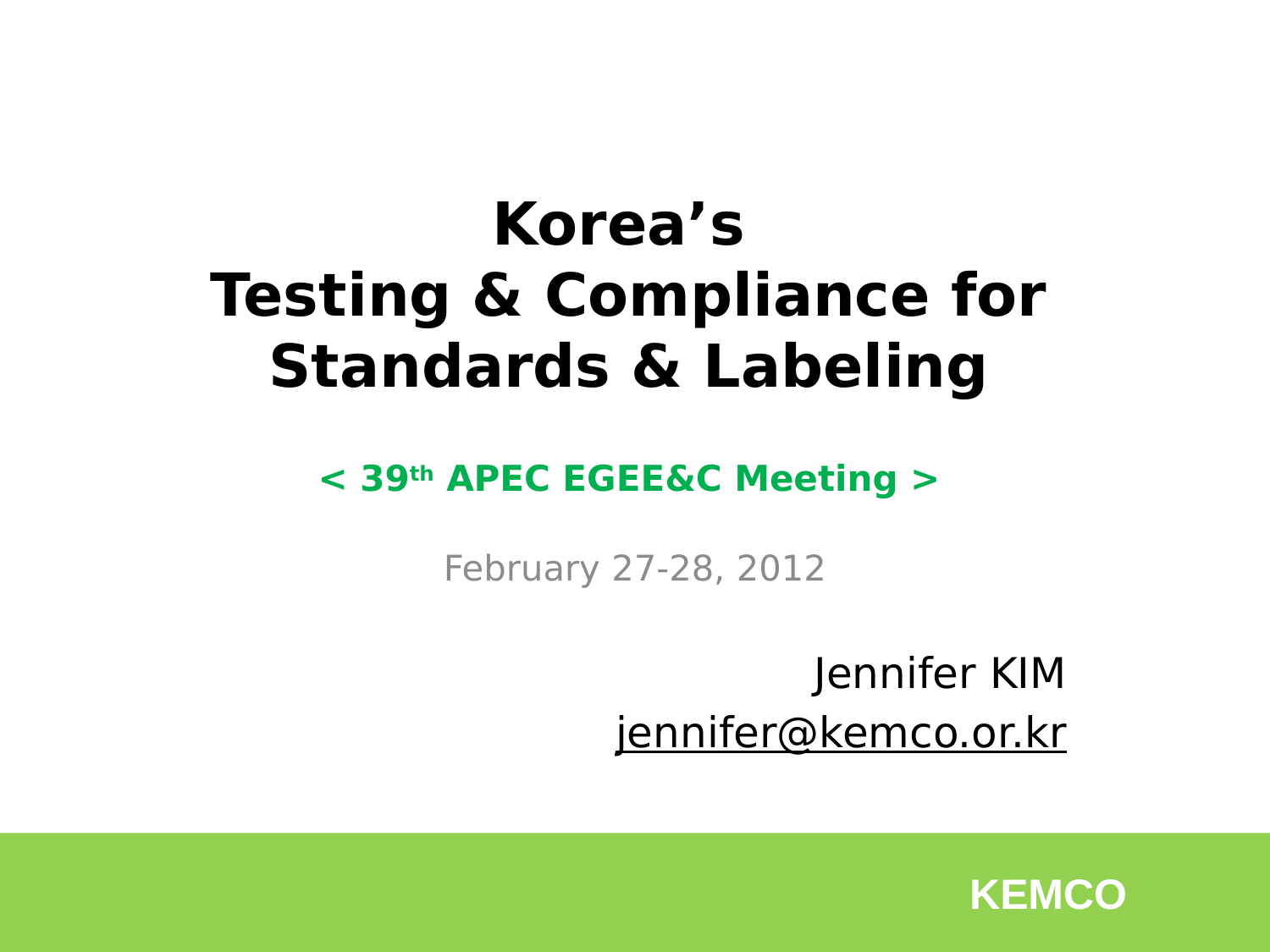

# Korea’s Testing & Compliance for Standards & Labeling < 39th APEC EGEE&C Meeting >
February 27-28, 2012

Jennifer KIM
jennifer@kemco.or.kr
                                                                                             KEMCO